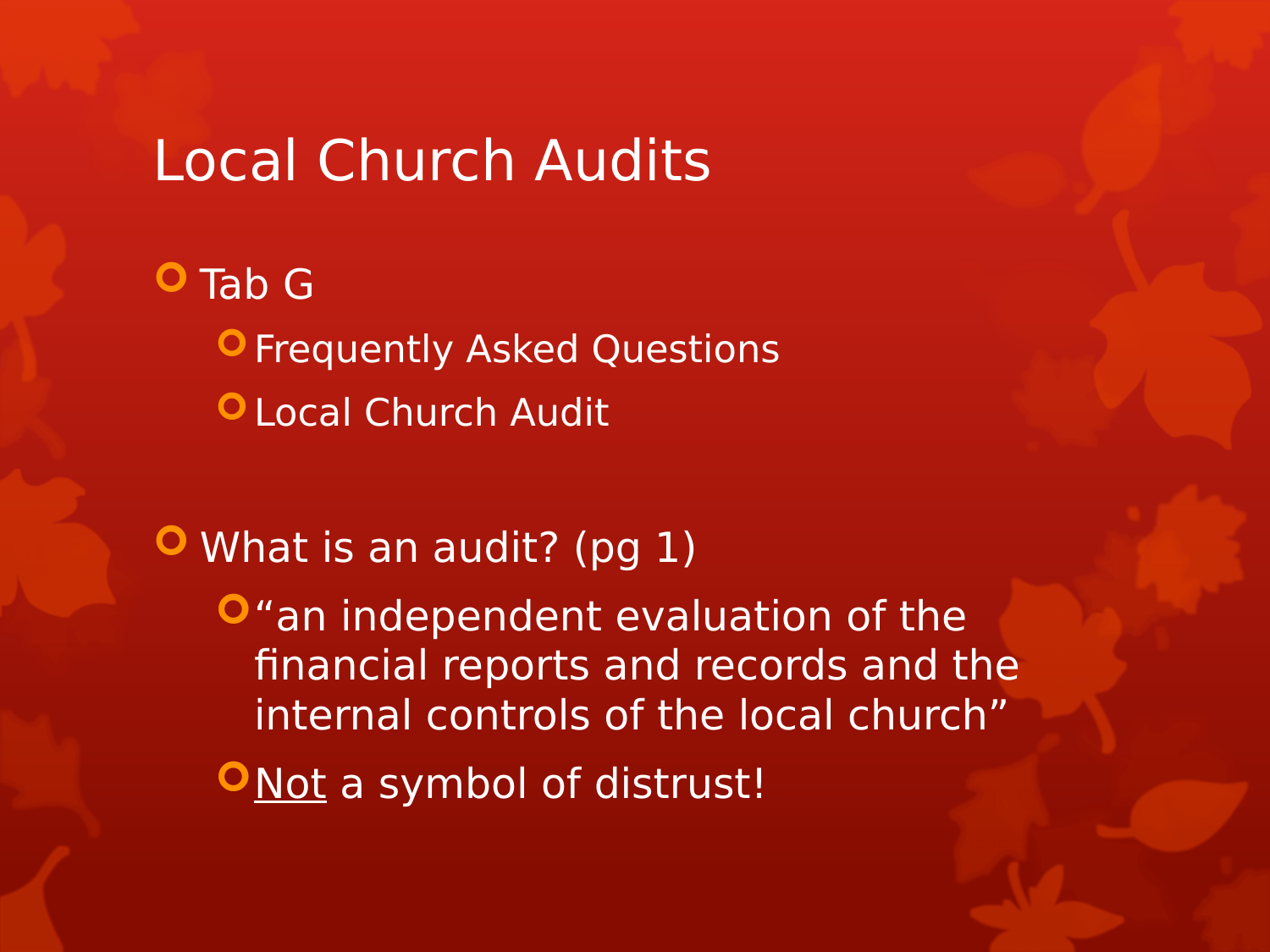

# Local Church Audits
Tab G
Frequently Asked Questions
Local Church Audit

What is an audit? (pg 1)
“an independent evaluation of the financial reports and records and the internal controls of the local church”
Not a symbol of distrust!